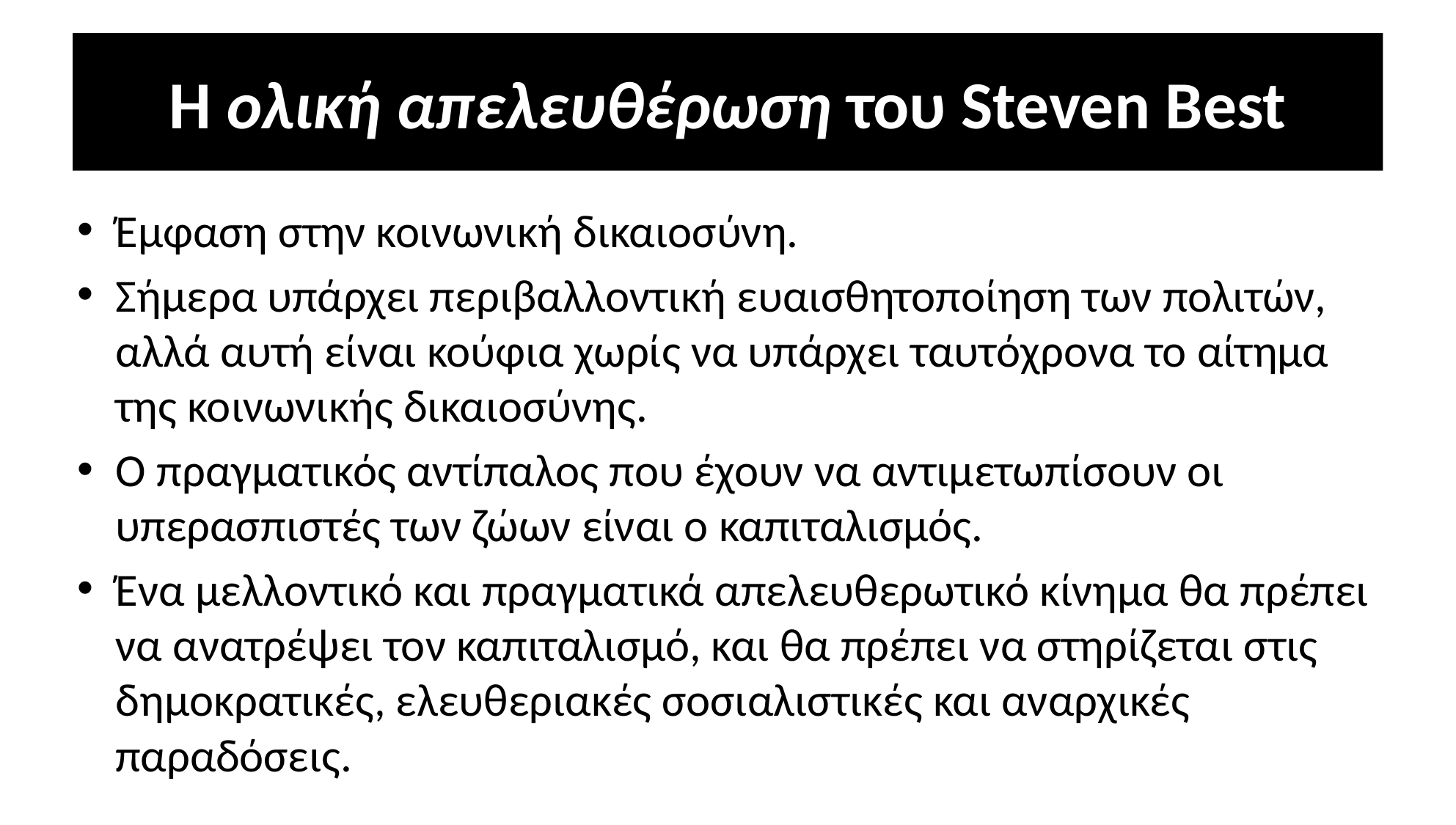

# Η ολική απελευθέρωση του Steven Best
Έμφαση στην κοινωνική δικαιοσύνη.
Σήμερα υπάρχει περιβαλλοντική ευαισθητοποίηση των πολιτών, αλλά αυτή είναι κούφια χωρίς να υπάρχει ταυτόχρονα το αίτημα της κοινωνικής δικαιοσύνης.
Ο πραγματικός αντίπαλος που έχουν να αντιμετωπίσουν οι υπερασπιστές των ζώων είναι ο καπιταλισμός.
Ένα μελλοντικό και πραγματικά απελευθερωτικό κίνημα θα πρέπει να ανατρέψει τον καπιταλισμό, και θα πρέπει να στηρίζεται στις δημοκρατικές, ελευθεριακές σοσιαλιστικές και αναρχικές παραδόσεις.